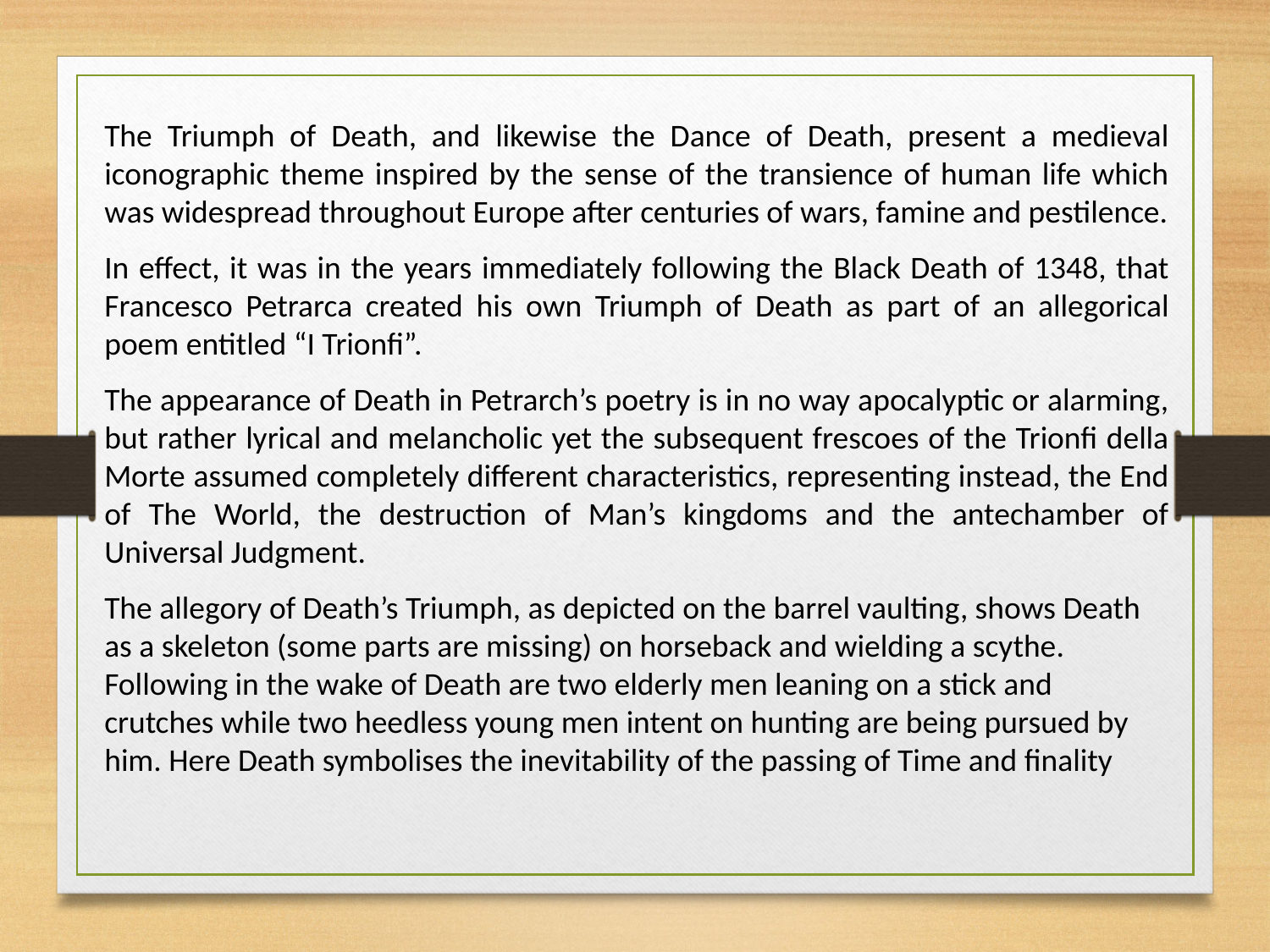

The Triumph of Death, and likewise the Dance of Death, present a medieval iconographic theme inspired by the sense of the transience of human life which was widespread throughout Europe after centuries of wars, famine and pestilence.
In effect, it was in the years immediately following the Black Death of 1348, that Francesco Petrarca created his own Triumph of Death as part of an allegorical poem entitled “I Trionfi”.
The appearance of Death in Petrarch’s poetry is in no way apocalyptic or alarming, but rather lyrical and melancholic yet the subsequent frescoes of the Trionfi della Morte assumed completely different characteristics, representing instead, the End of The World, the destruction of Man’s kingdoms and the antechamber of Universal Judgment.
The allegory of Death’s Triumph, as depicted on the barrel vaulting, shows Death as a skeleton (some parts are missing) on horseback and wielding a scythe. Following in the wake of Death are two elderly men leaning on a stick and crutches while two heedless young men intent on hunting are being pursued by him. Here Death symbolises the inevitability of the passing of Time and finality